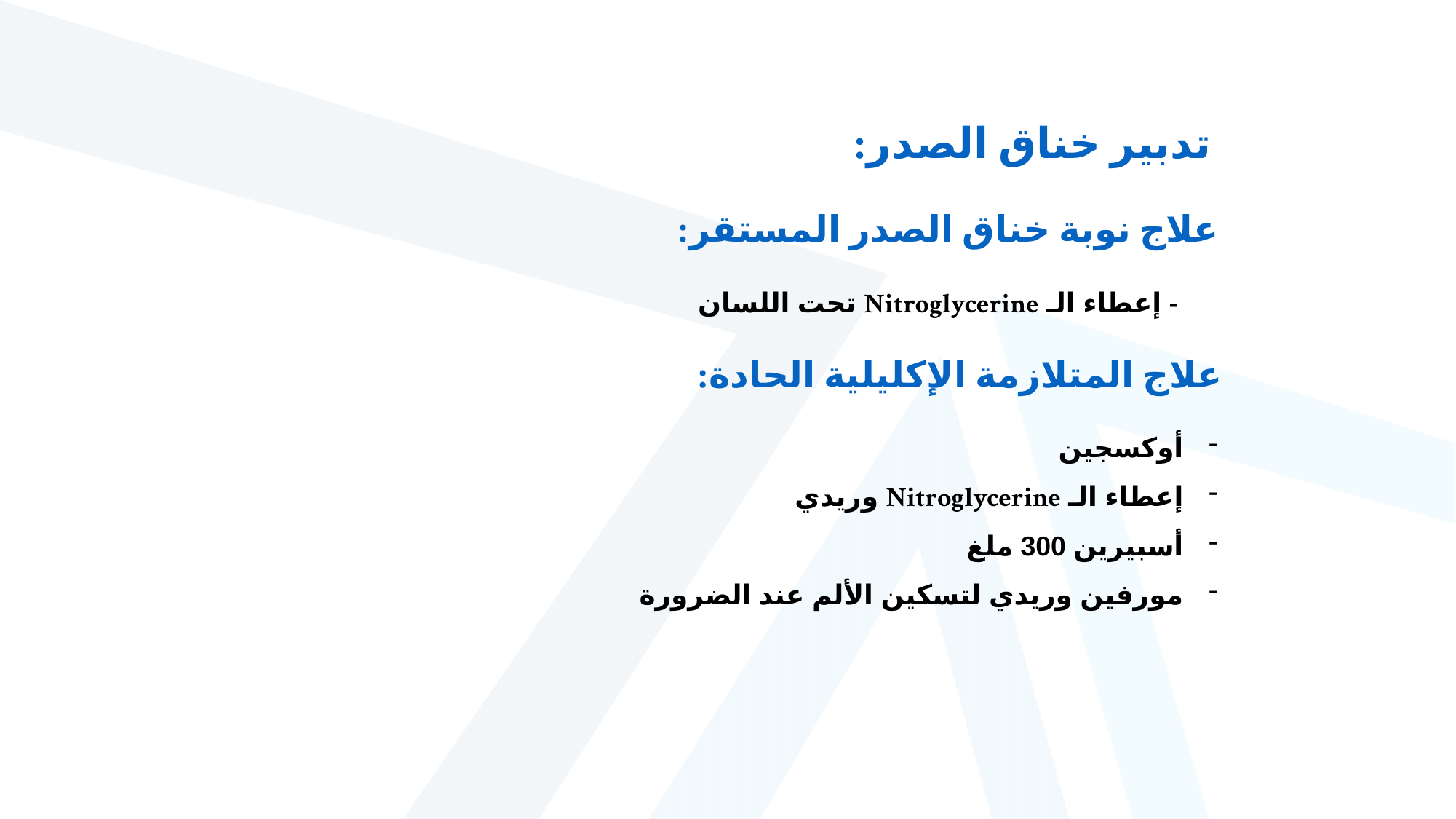

تدبير خناق الصدر:
علاج نوبة خناق الصدر المستقر:
- إعطاء الـ Nitroglycerine تحت اللسان
علاج المتلازمة الإكليلية الحادة:
أوكسجين
إعطاء الـ Nitroglycerine وريدي
أسبيرين 300 ملغ
مورفين وريدي لتسكين الألم عند الضرورة